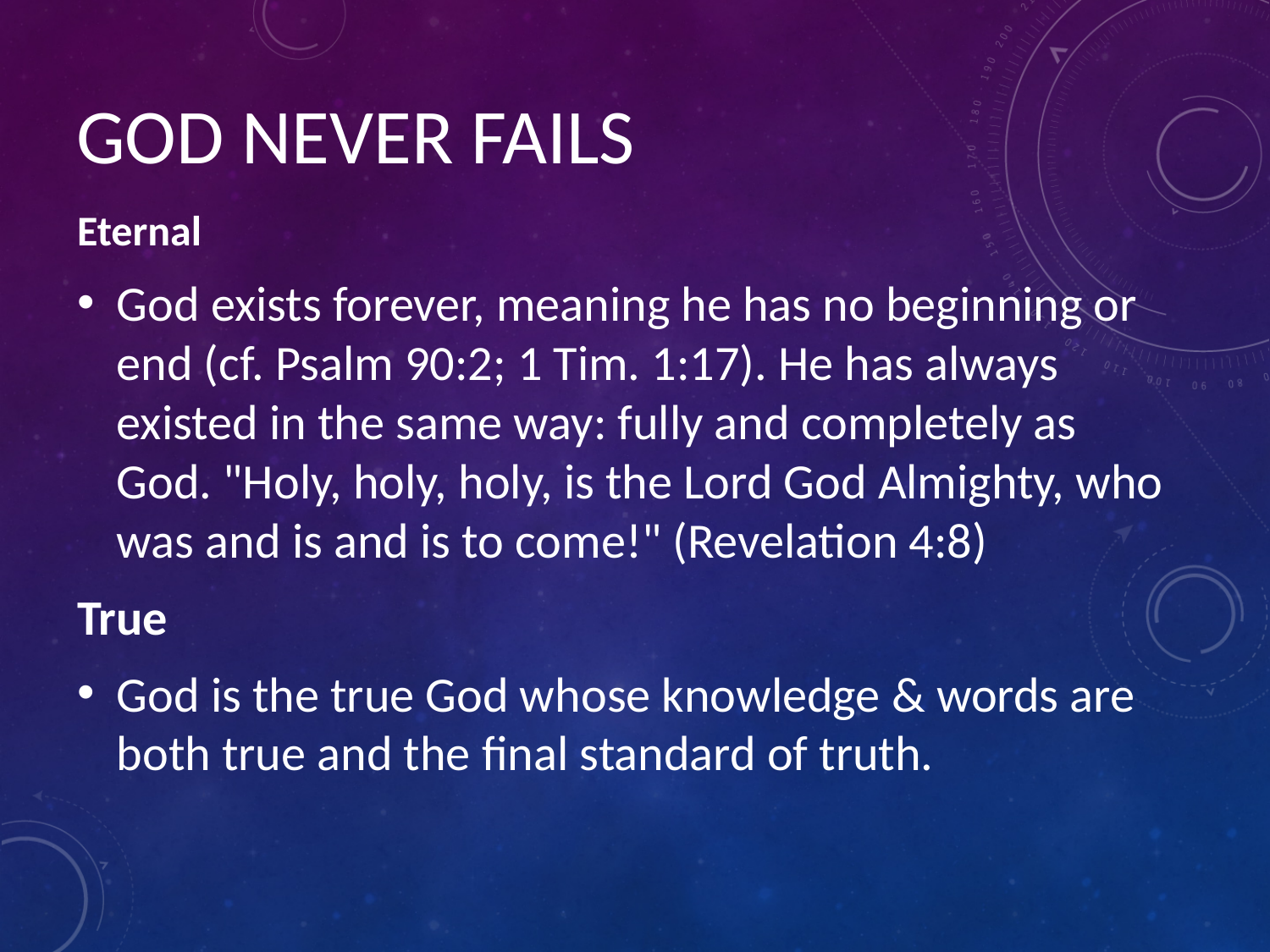

# GOD NEVER FAILS
Eternal
God exists forever, meaning he has no beginning or end (cf. Psalm 90:2; 1 Tim. 1:17). He has always existed in the same way: fully and completely as God. "Holy, holy, holy, is the Lord God Almighty, who was and is and is to come!" (Revelation 4:8)
True
God is the true God whose knowledge & words are both true and the final standard of truth.